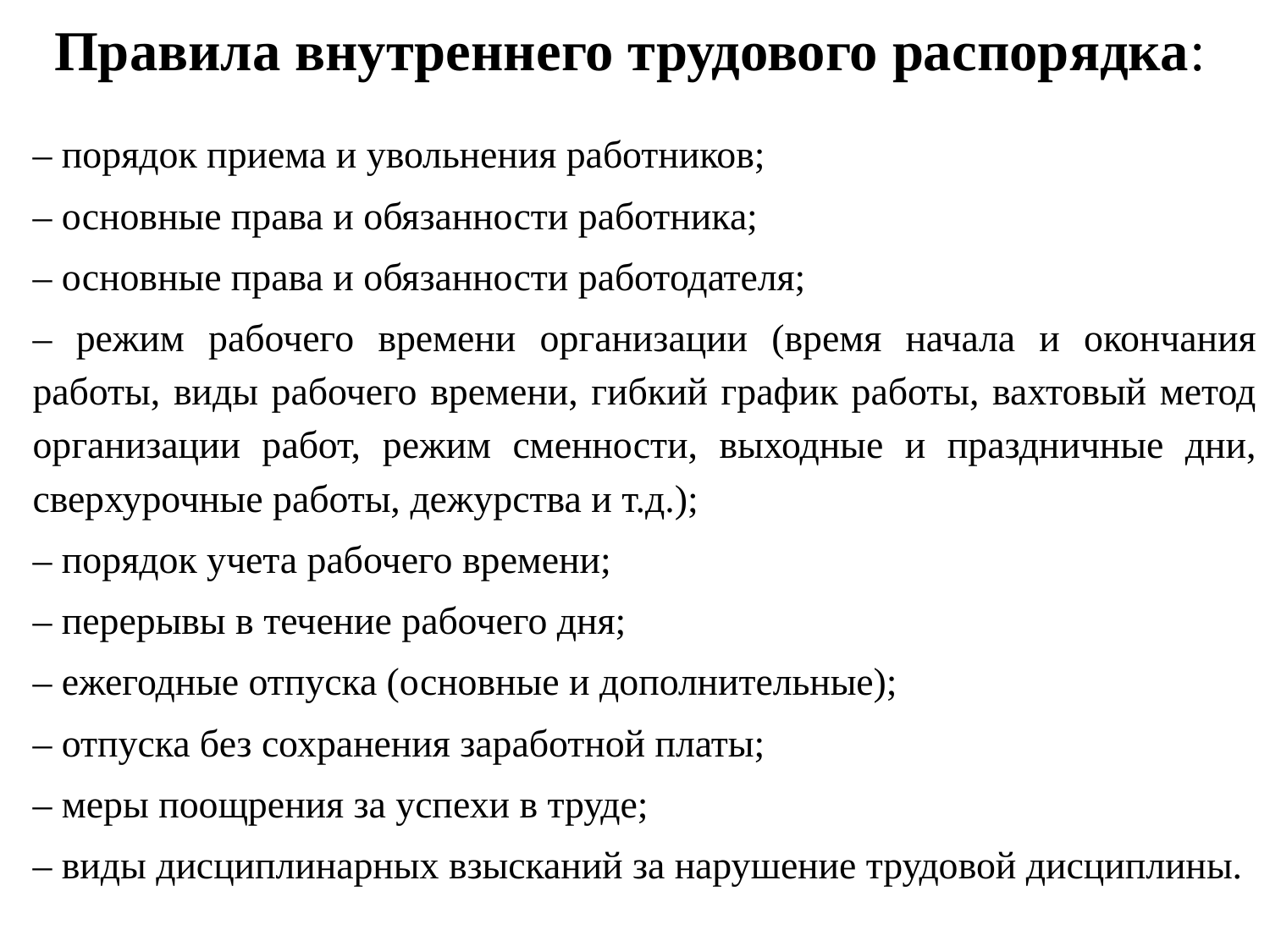

# Правила внутреннего трудового распорядка:
– порядок приема и увольнения работников;
– основные права и обязанности работника;
– основные права и обязанности работодателя;
– режим рабочего времени организации (время начала и окончания работы, виды рабочего времени, гибкий график работы, вахтовый метод организации работ, режим сменности, выходные и праздничные дни, сверхурочные работы, дежурства и т.д.);
– порядок учета рабочего времени;
– перерывы в течение рабочего дня;
– ежегодные отпуска (основные и дополнительные);
– отпуска без сохранения заработной платы;
– меры поощрения за успехи в труде;
– виды дисциплинарных взысканий за нарушение трудовой дисциплины.